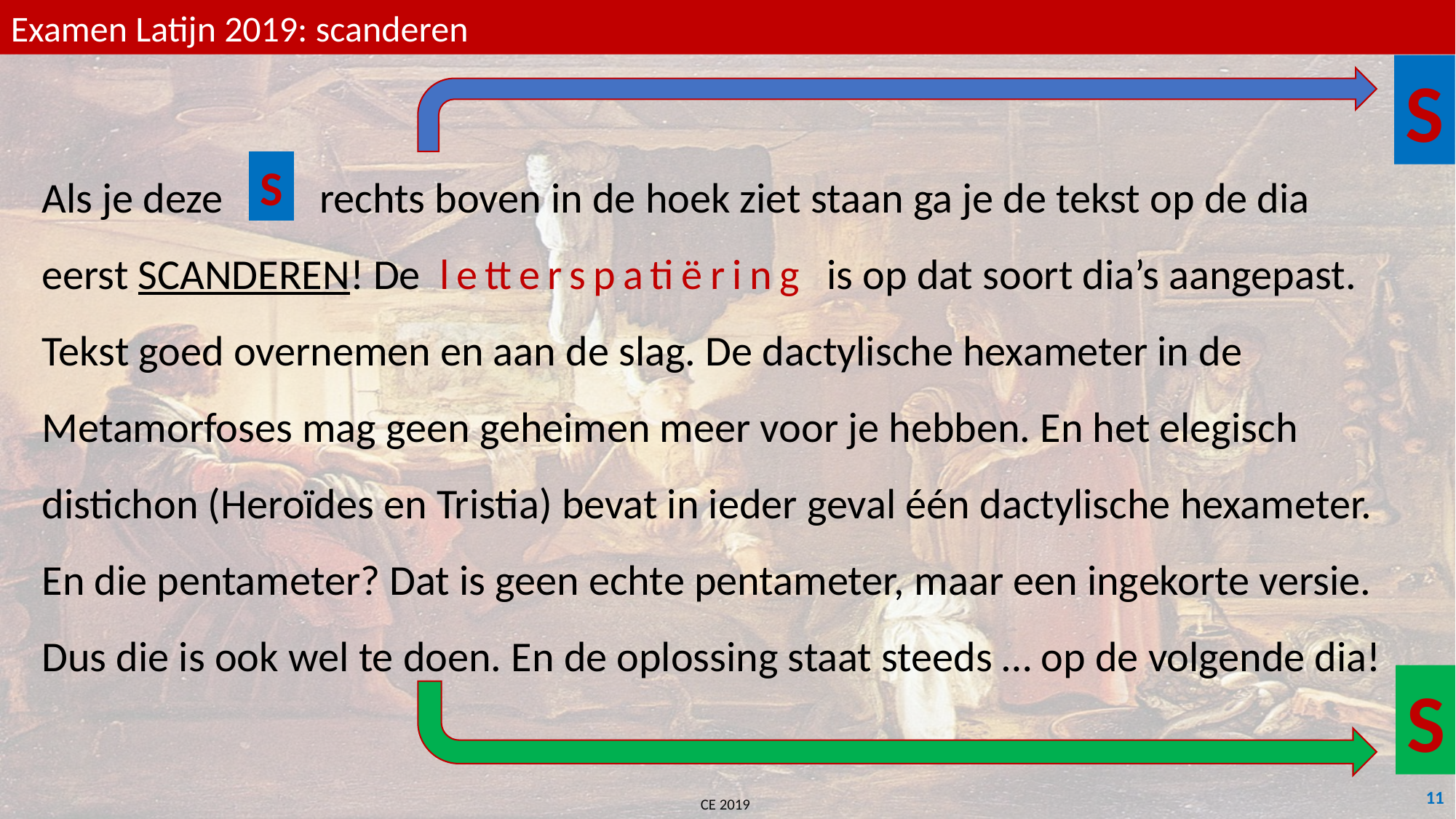

Examen Latijn 2019: scanderen
S

Als je deze          rechts boven in de hoek ziet staan ga je de tekst op de dia eerst SCANDEREN! De  letterspatiëring  is op dat soort dia’s aangepast. Tekst goed overnemen en aan de slag. De dactylische hexameter in de Metamorfoses mag geen geheimen meer voor je hebben. En het elegisch distichon (Heroïdes en Tristia) bevat in ieder geval één dactylische hexameter. En die pentameter? Dat is geen echte pentameter, maar een ingekorte versie. Dus die is ook wel te doen. En de oplossing staat steeds … op de volgende dia!
S
S

11
CE 2019